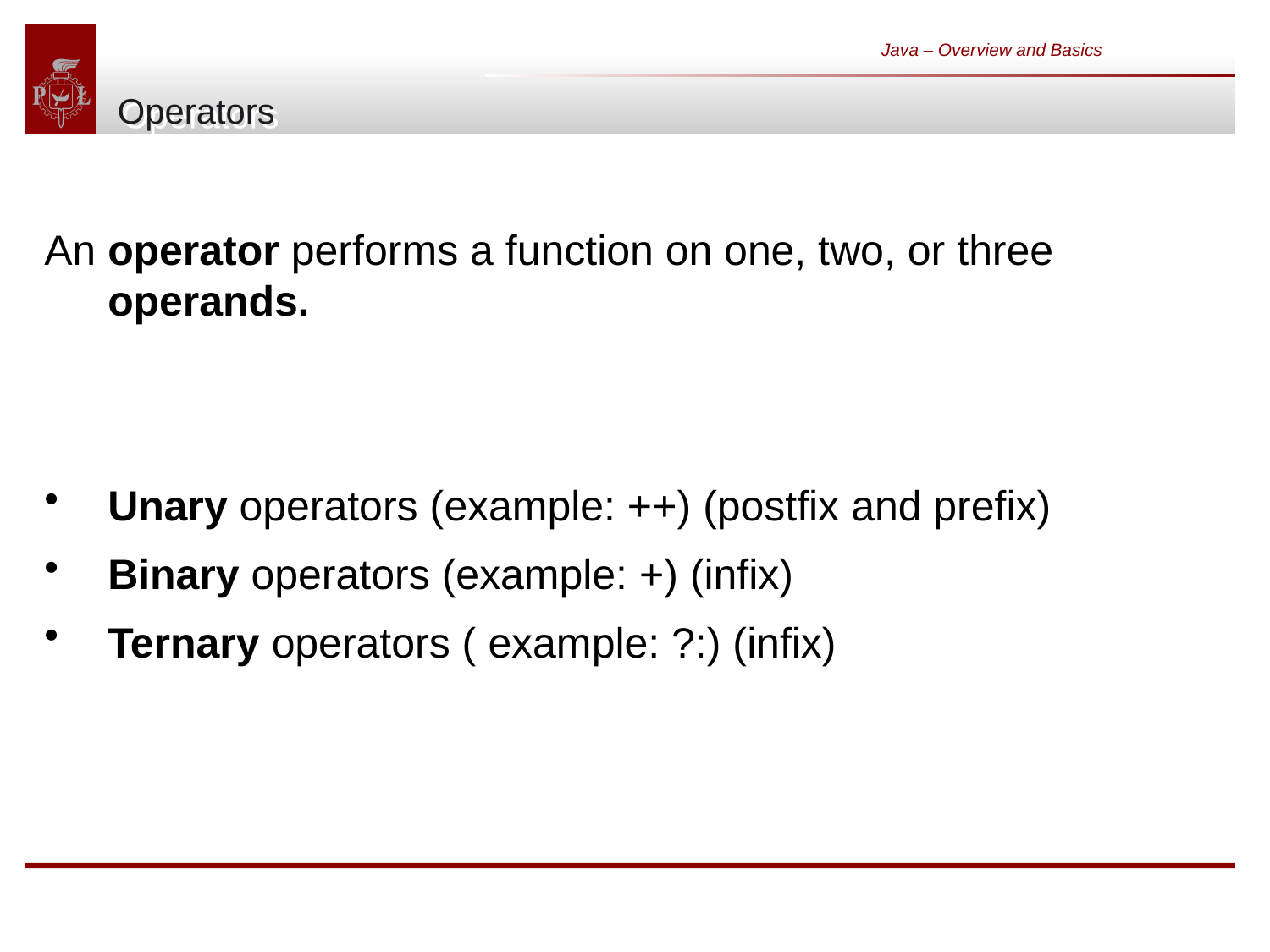

Java – Overview and Basics
# Operators

An operator performs a function on one, two, or three operands.

Unary operators (example: ++) (postfix and prefix)
Binary operators (example: +) (infix)
Ternary operators ( example: ?:) (infix)